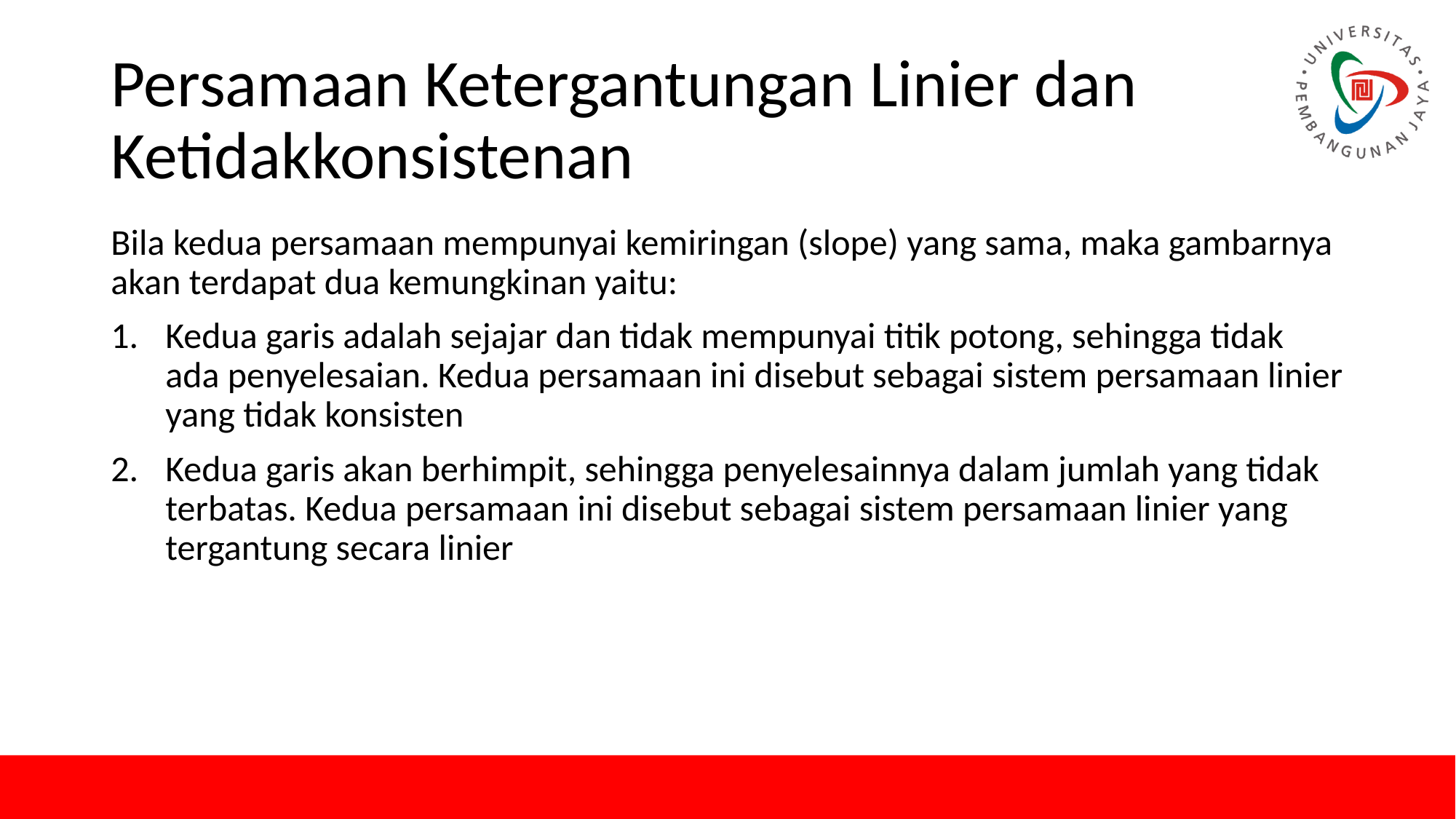

# Persamaan Ketergantungan Linier dan Ketidakkonsistenan
Bila kedua persamaan mempunyai kemiringan (slope) yang sama, maka gambarnya akan terdapat dua kemungkinan yaitu:
Kedua garis adalah sejajar dan tidak mempunyai titik potong, sehingga tidak ada penyelesaian. Kedua persamaan ini disebut sebagai sistem persamaan linier yang tidak konsisten
Kedua garis akan berhimpit, sehingga penyelesainnya dalam jumlah yang tidak terbatas. Kedua persamaan ini disebut sebagai sistem persamaan linier yang tergantung secara linier